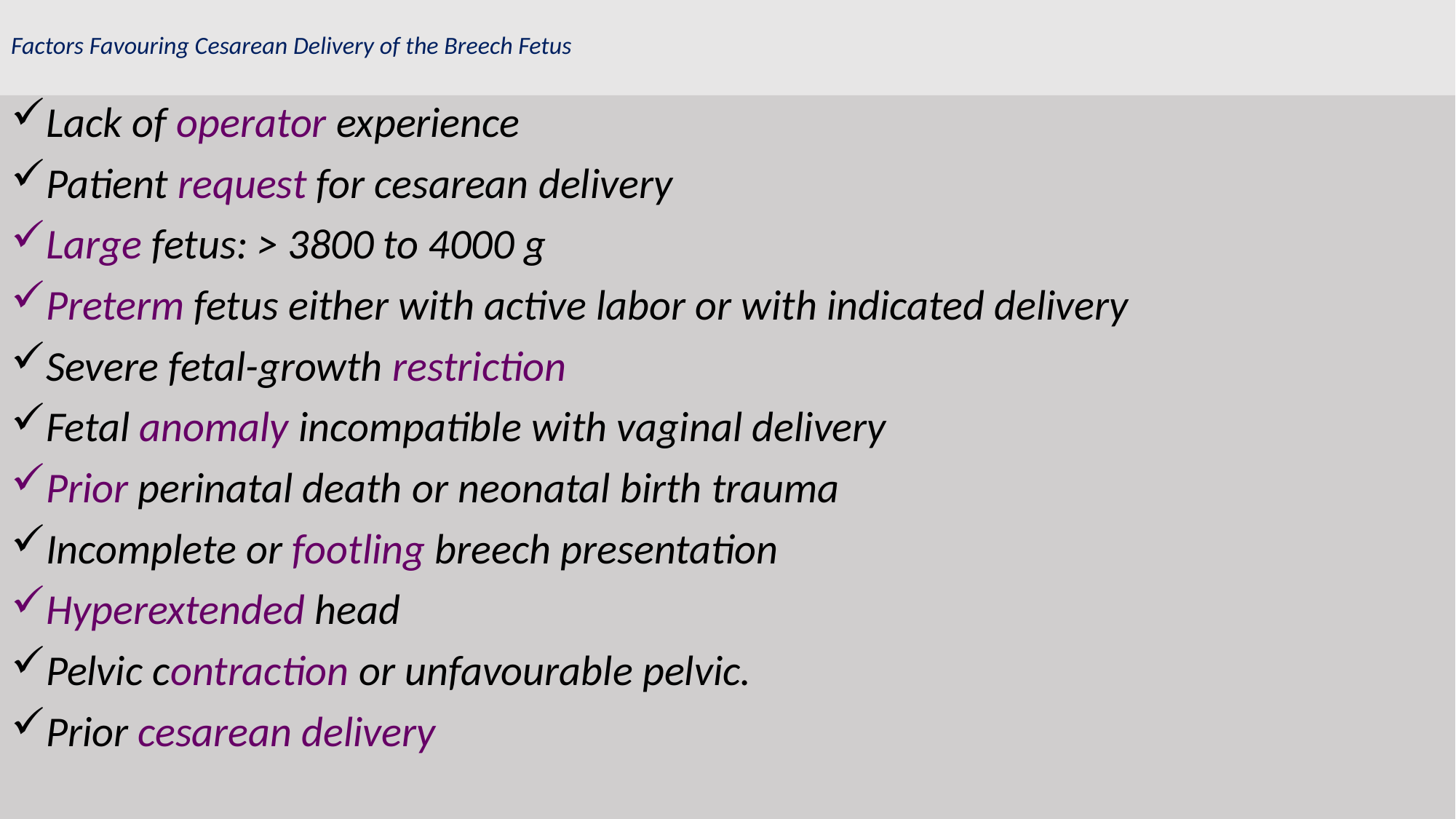

# Factors Favouring Cesarean Delivery of the Breech Fetus
Lack of operator experience
Patient request for cesarean delivery
Large fetus: > 3800 to 4000 g
Preterm fetus either with active labor or with indicated delivery
Severe fetal-growth restriction
Fetal anomaly incompatible with vaginal delivery
Prior perinatal death or neonatal birth trauma
Incomplete or footling breech presentation
Hyperextended head
Pelvic contraction or unfavourable pelvic.
Prior cesarean delivery